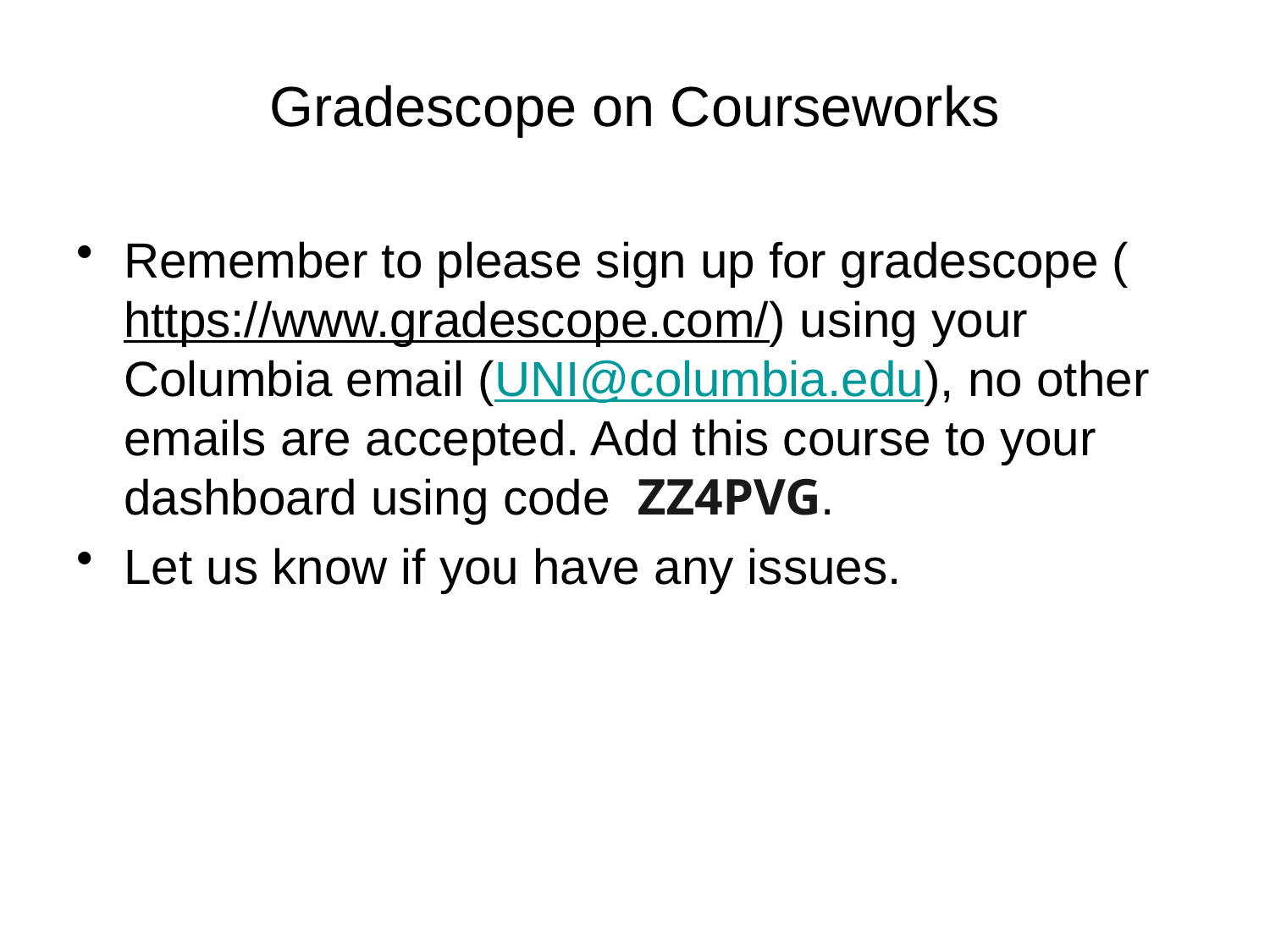

# Gradescope on Courseworks
Remember to please sign up for gradescope (https://www.gradescope.com/) using your Columbia email (UNI@columbia.edu), no other emails are accepted. Add this course to your dashboard using code  ZZ4PVG.
Let us know if you have any issues.